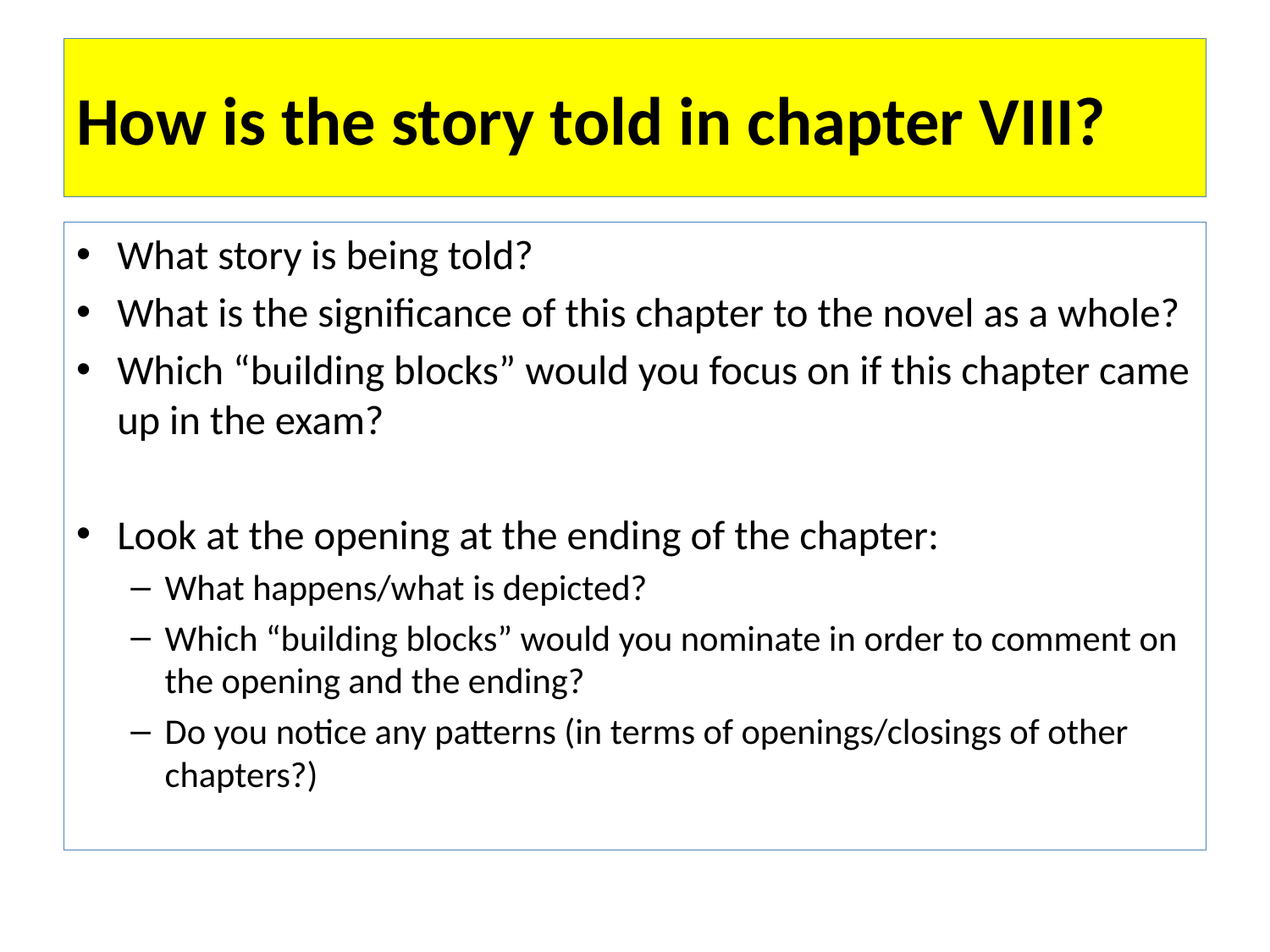

# How is the story told in chapter VIII?
What story is being told?
What is the significance of this chapter to the novel as a whole?
Which “building blocks” would you focus on if this chapter came up in the exam?

Look at the opening at the ending of the chapter:
What happens/what is depicted?
Which “building blocks” would you nominate in order to comment on the opening and the ending?
Do you notice any patterns (in terms of openings/closings of other chapters?)